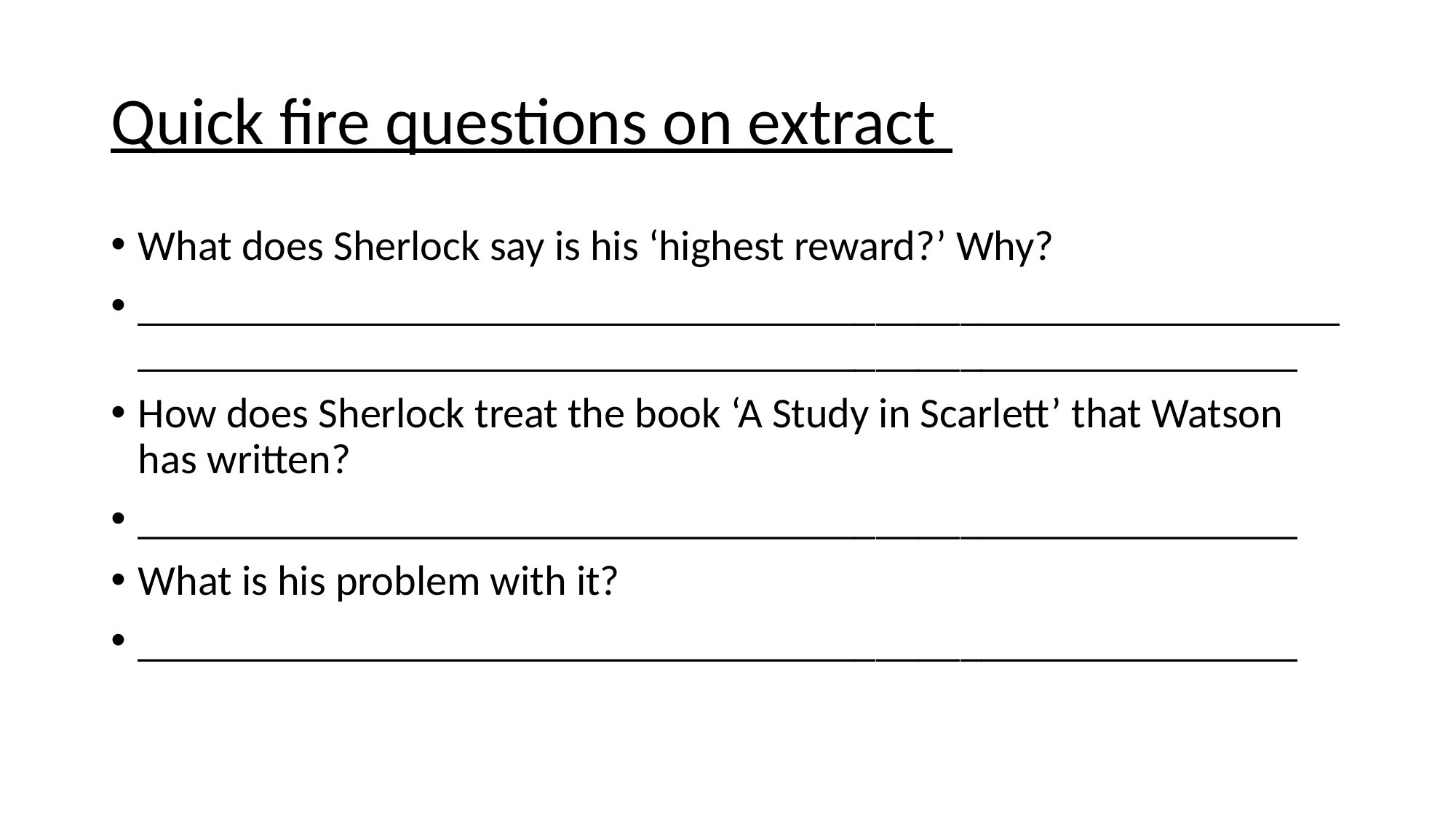

# Quick fire questions on extract
What does Sherlock say is his ‘highest reward?’ Why?
________________________________________________________________________________________________________________
How does Sherlock treat the book ‘A Study in Scarlett’ that Watson has written?
_______________________________________________________
What is his problem with it?
_______________________________________________________